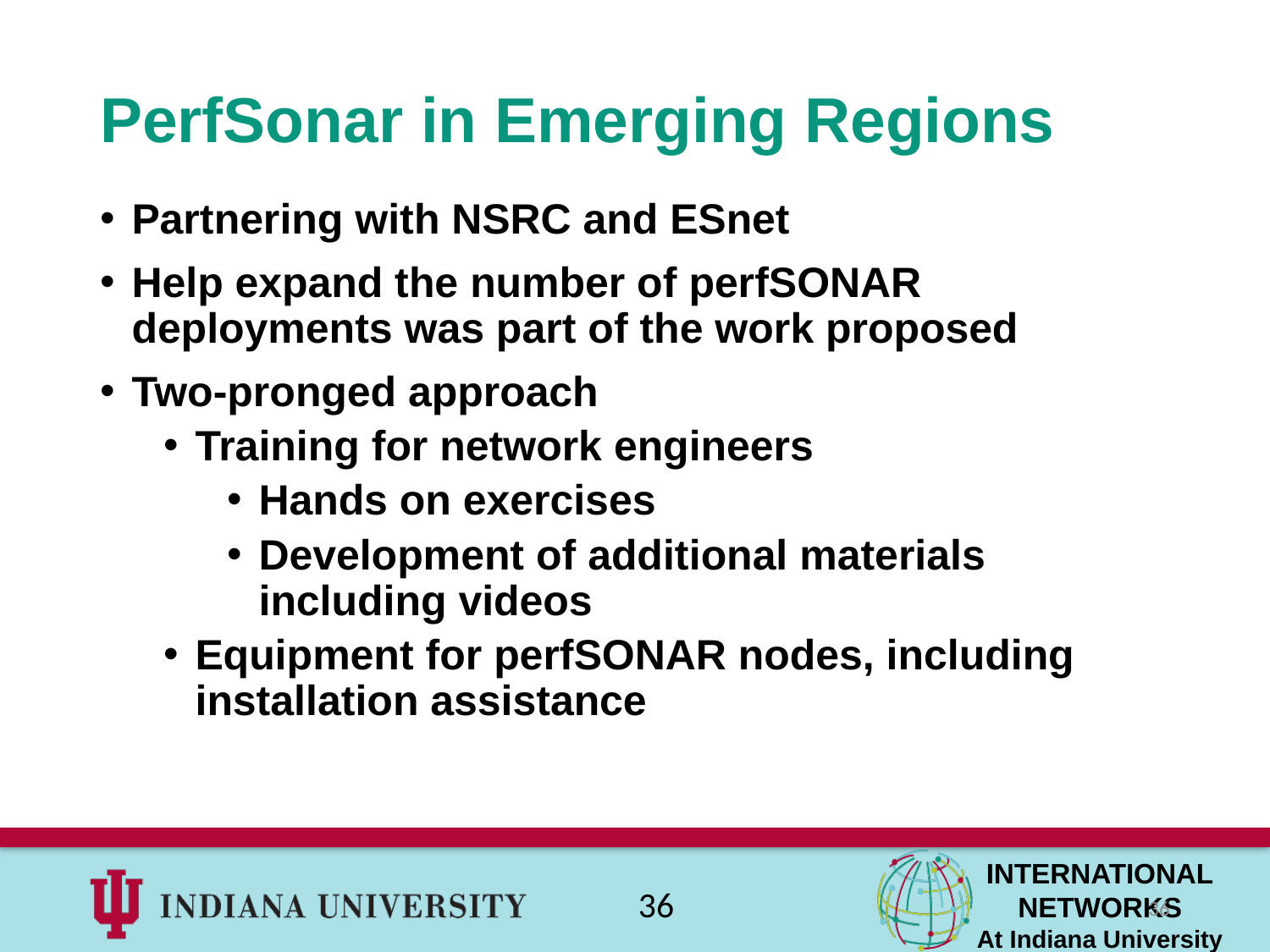

# PerfSonar in Emerging Regions
Partnering with NSRC and ESnet
Help expand the number of perfSONAR deployments was part of the work proposed
Two-pronged approach
Training for network engineers
Hands on exercises
Development of additional materials including videos
Equipment for perfSONAR nodes, including installation assistance
36